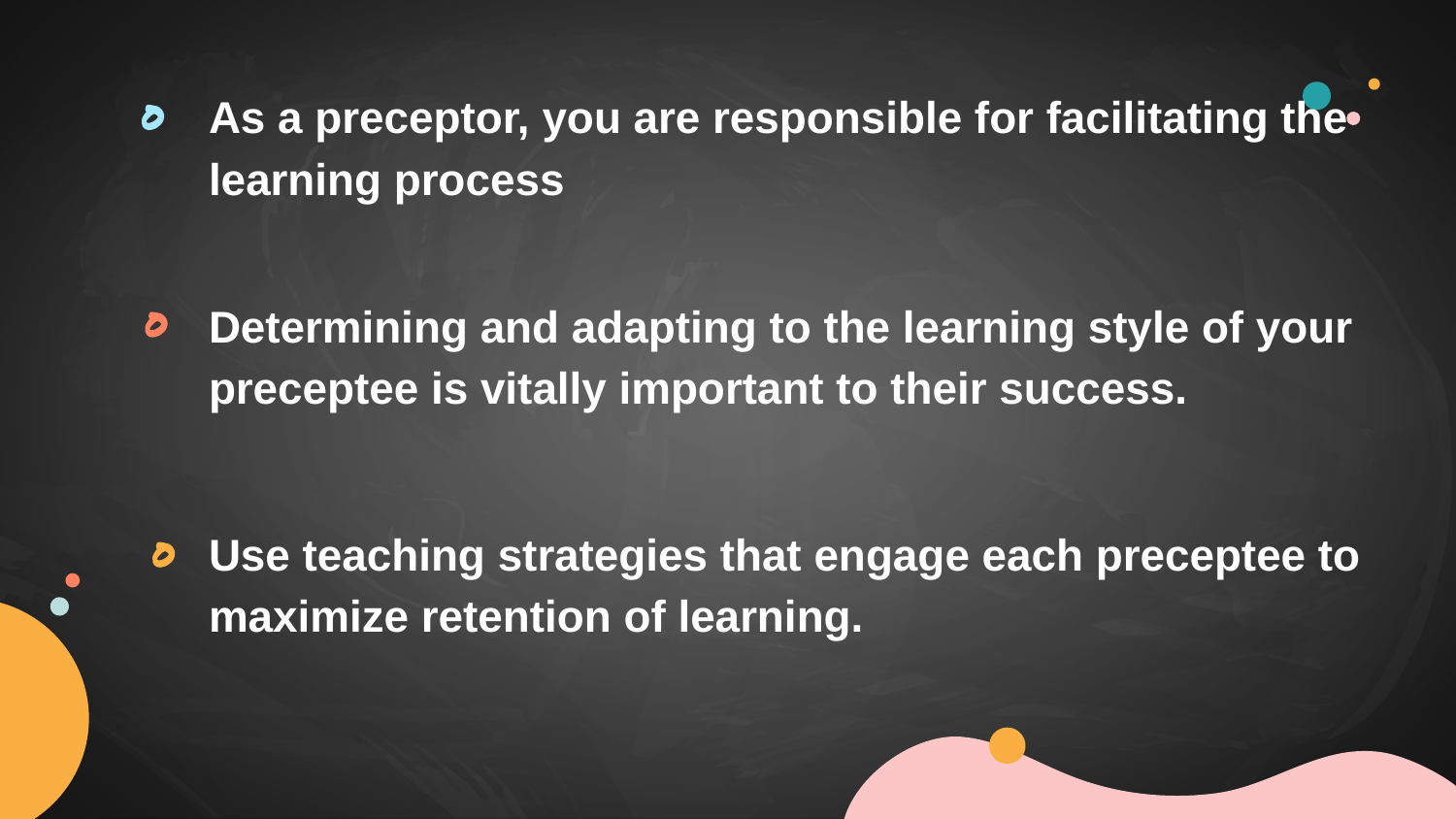

As a preceptor, you are responsible for facilitating the learning process

Determining and adapting to the learning style of your preceptee is vitally important to their success.

Use teaching strategies that engage each preceptee to maximize retention of learning.